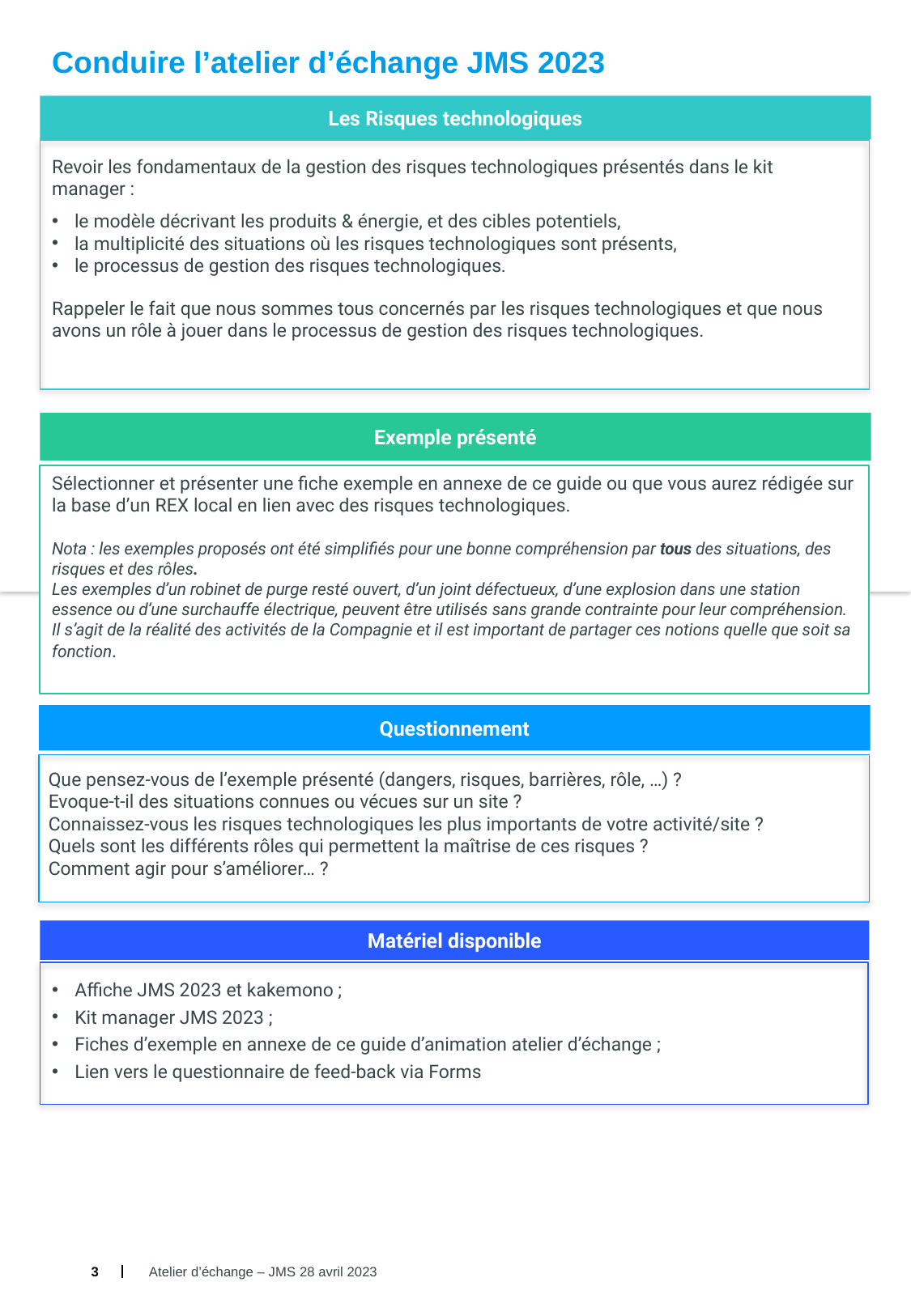

# Conduire l’atelier d’échange JMS 2023
Les Risques technologiques

Revoir les fondamentaux de la gestion des risques technologiques présentés dans le kit manager :
le modèle décrivant les produits & énergie, et des cibles potentiels,
la multiplicité des situations où les risques technologiques sont présents,
le processus de gestion des risques technologiques.
Rappeler le fait que nous sommes tous concernés par les risques technologiques et que nous avons un rôle à jouer dans le processus de gestion des risques technologiques.

Exemple présenté
Sélectionner et présenter une fiche exemple en annexe de ce guide ou que vous aurez rédigée sur la base d’un REX local en lien avec des risques technologiques.

Nota : les exemples proposés ont été simplifiés pour une bonne compréhension par tous des situations, des risques et des rôles.
Les exemples d’un robinet de purge resté ouvert, d’un joint défectueux, d’une explosion dans une station essence ou d’une surchauffe électrique, peuvent être utilisés sans grande contrainte pour leur compréhension.
Il s’agit de la réalité des activités de la Compagnie et il est important de partager ces notions quelle que soit sa fonction.
Questionnement

Que pensez-vous de l’exemple présenté (dangers, risques, barrières, rôle, …) ?
Evoque-t-il des situations connues ou vécues sur un site ?
Connaissez-vous les risques technologiques les plus importants de votre activité/site ?
Quels sont les différents rôles qui permettent la maîtrise de ces risques ?
Comment agir pour s’améliorer… ?
Matériel disponible

Affiche JMS 2023 et kakemono ;
Kit manager JMS 2023 ;
Fiches d’exemple en annexe de ce guide d’animation atelier d’échange ;
Lien vers le questionnaire de feed-back via Forms
3
Atelier d’échange – JMS 28 avril 2023